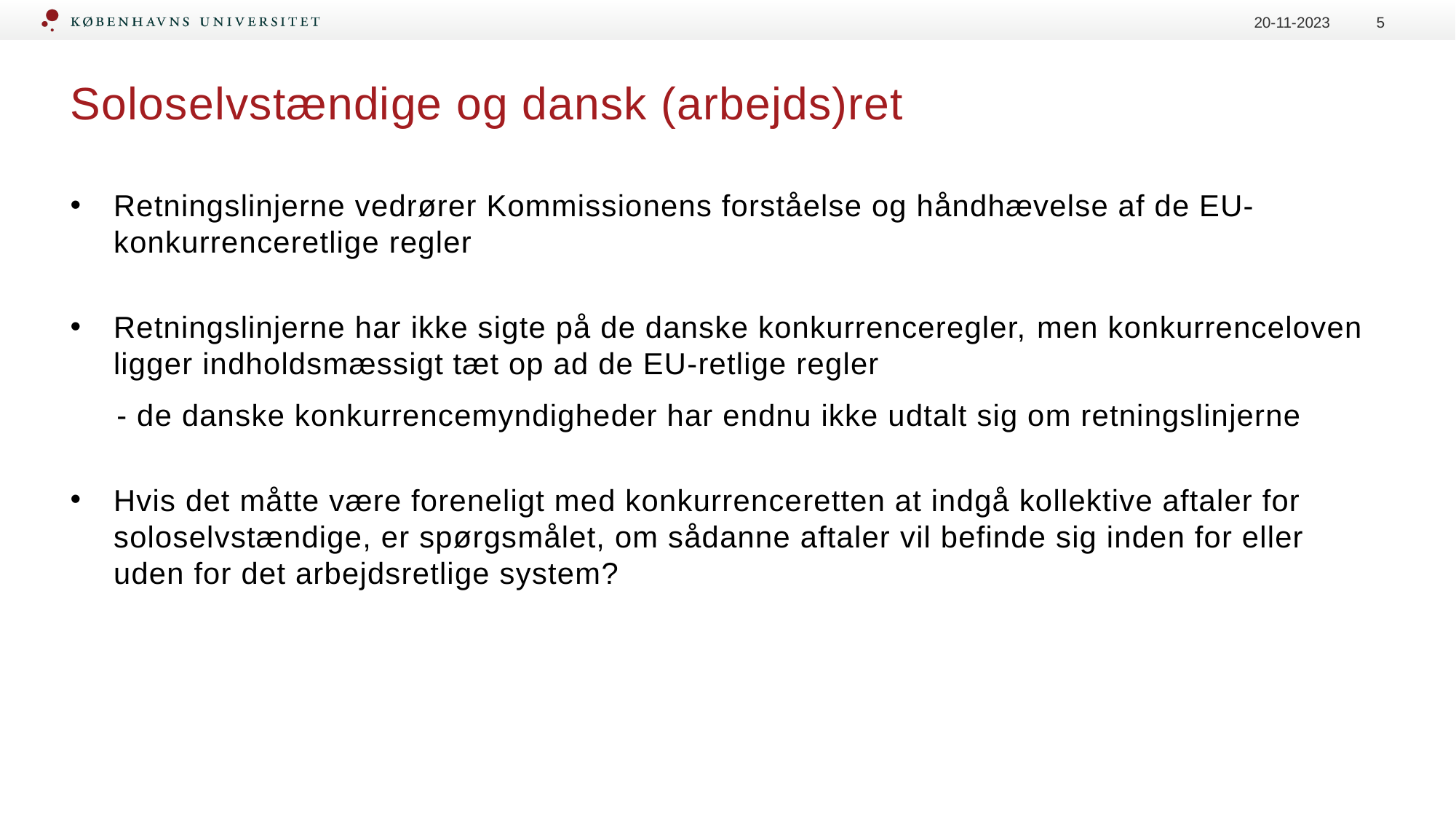

20-11-2023
5
# Soloselvstændige og dansk (arbejds)ret
Retningslinjerne vedrører Kommissionens forståelse og håndhævelse af de EU-konkurrenceretlige regler

Retningslinjerne har ikke sigte på de danske konkurrenceregler, men konkurrenceloven ligger indholdsmæssigt tæt op ad de EU-retlige regler
     - de danske konkurrencemyndigheder har endnu ikke udtalt sig om retningslinjerne

Hvis det måtte være foreneligt med konkurrenceretten at indgå kollektive aftaler for soloselvstændige, er spørgsmålet, om sådanne aftaler vil befinde sig inden for eller uden for det arbejdsretlige system?